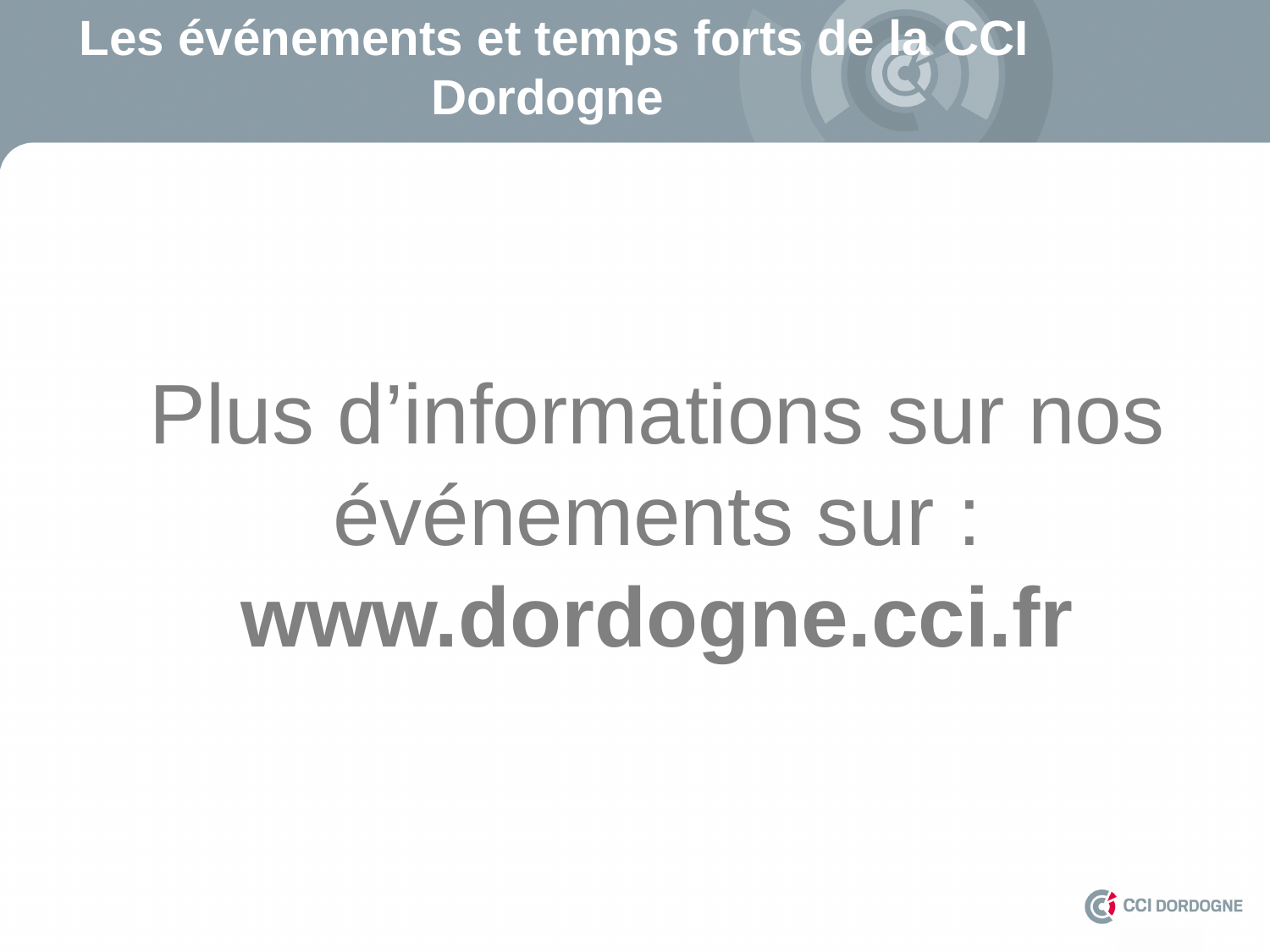

Les événements et temps forts de la CCI Dordogne

Plus d’informations sur nos événements sur : www.dordogne.cci.fr